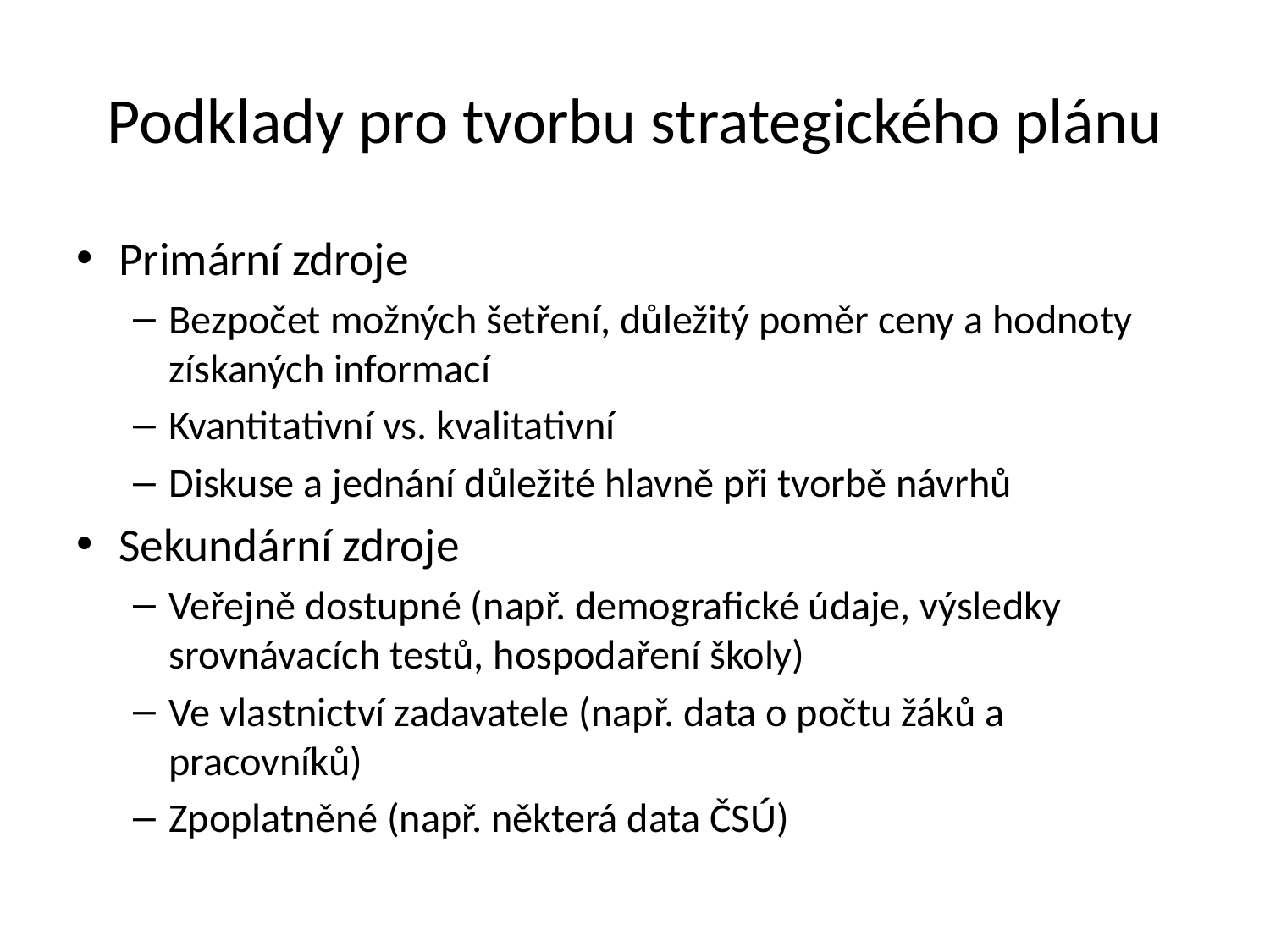

# Podklady pro tvorbu strategického plánu
Primární zdroje
Bezpočet možných šetření, důležitý poměr ceny a hodnoty získaných informací
Kvantitativní vs. kvalitativní
Diskuse a jednání důležité hlavně při tvorbě návrhů
Sekundární zdroje
Veřejně dostupné (např. demografické údaje, výsledky srovnávacích testů, hospodaření školy)
Ve vlastnictví zadavatele (např. data o počtu žáků a pracovníků)
Zpoplatněné (např. některá data ČSÚ)